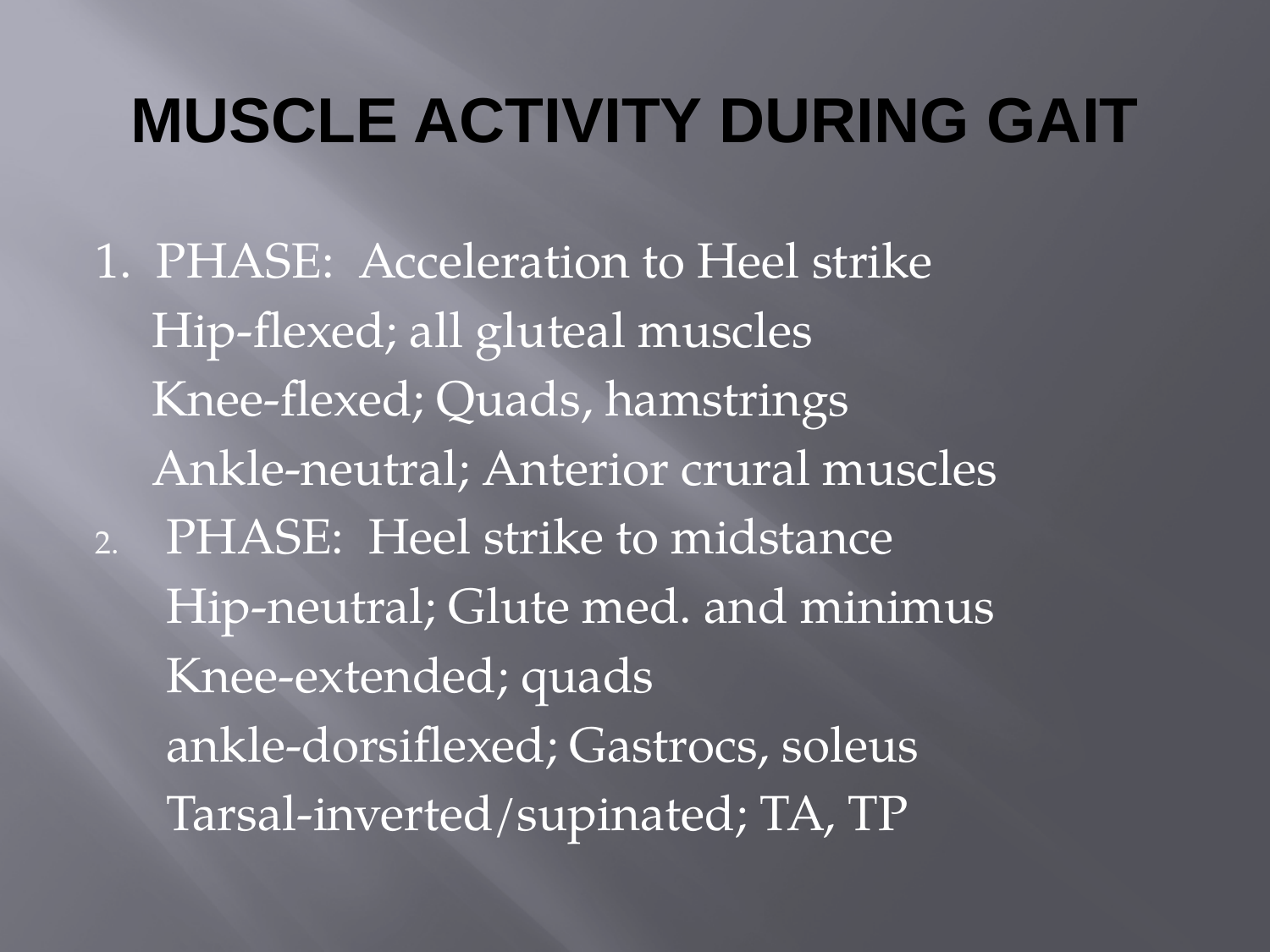

# MUSCLE ACTIVITY DURING GAIT
1.  PHASE:  Acceleration to Heel strike
	Hip-flexed; all gluteal muscles
	Knee-flexed; Quads, hamstrings
	Ankle-neutral; Anterior crural muscles
PHASE:  Heel strike to midstance
	Hip-neutral; Glute med. and minimus
	Knee-extended; quads
	ankle-dorsiflexed; Gastrocs, soleus
	Tarsal-inverted/supinated; TA, TP